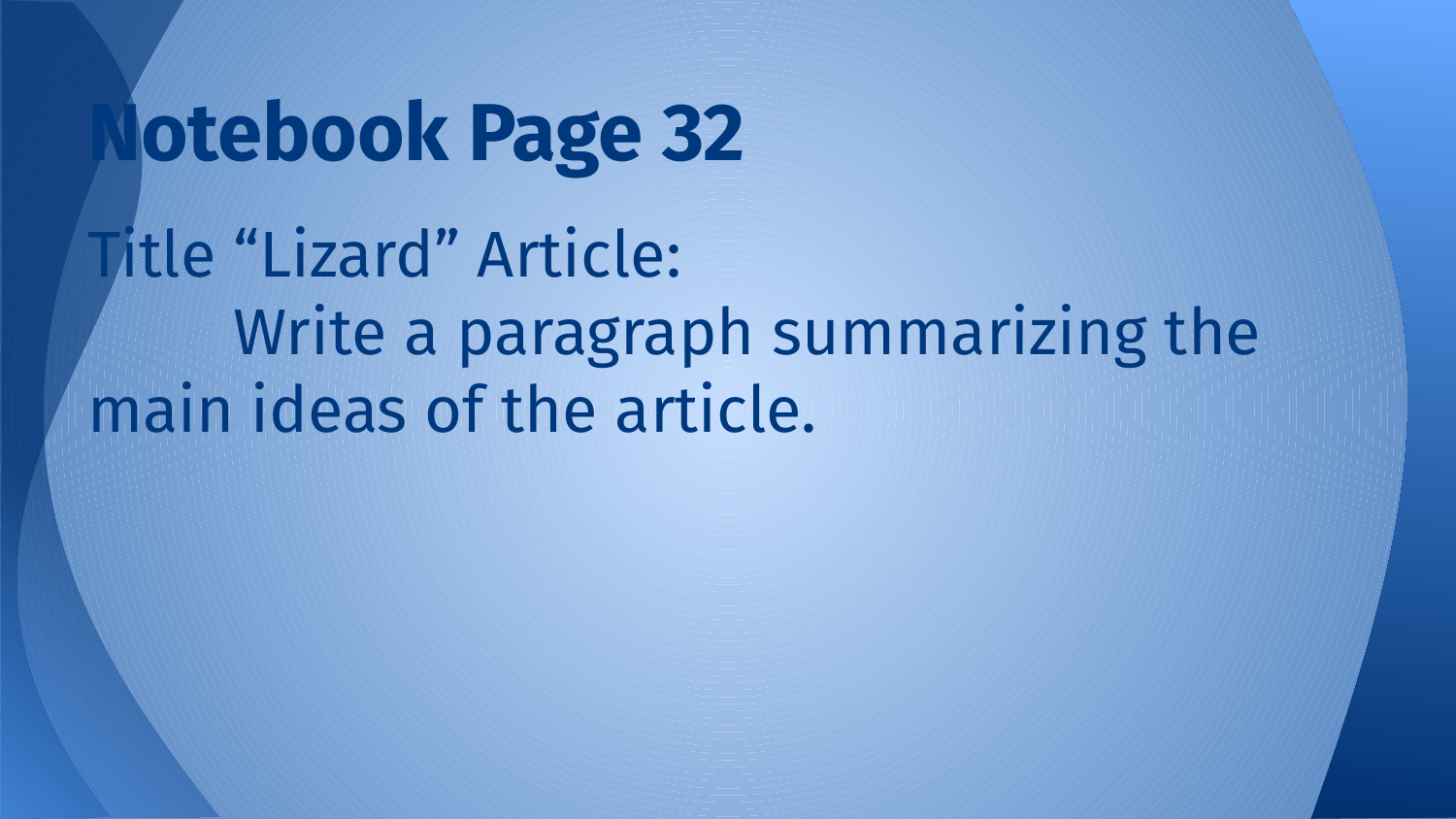

# Notebook Page 32
Title “Lizard” Article:
	Write a paragraph summarizing the main ideas of the article.